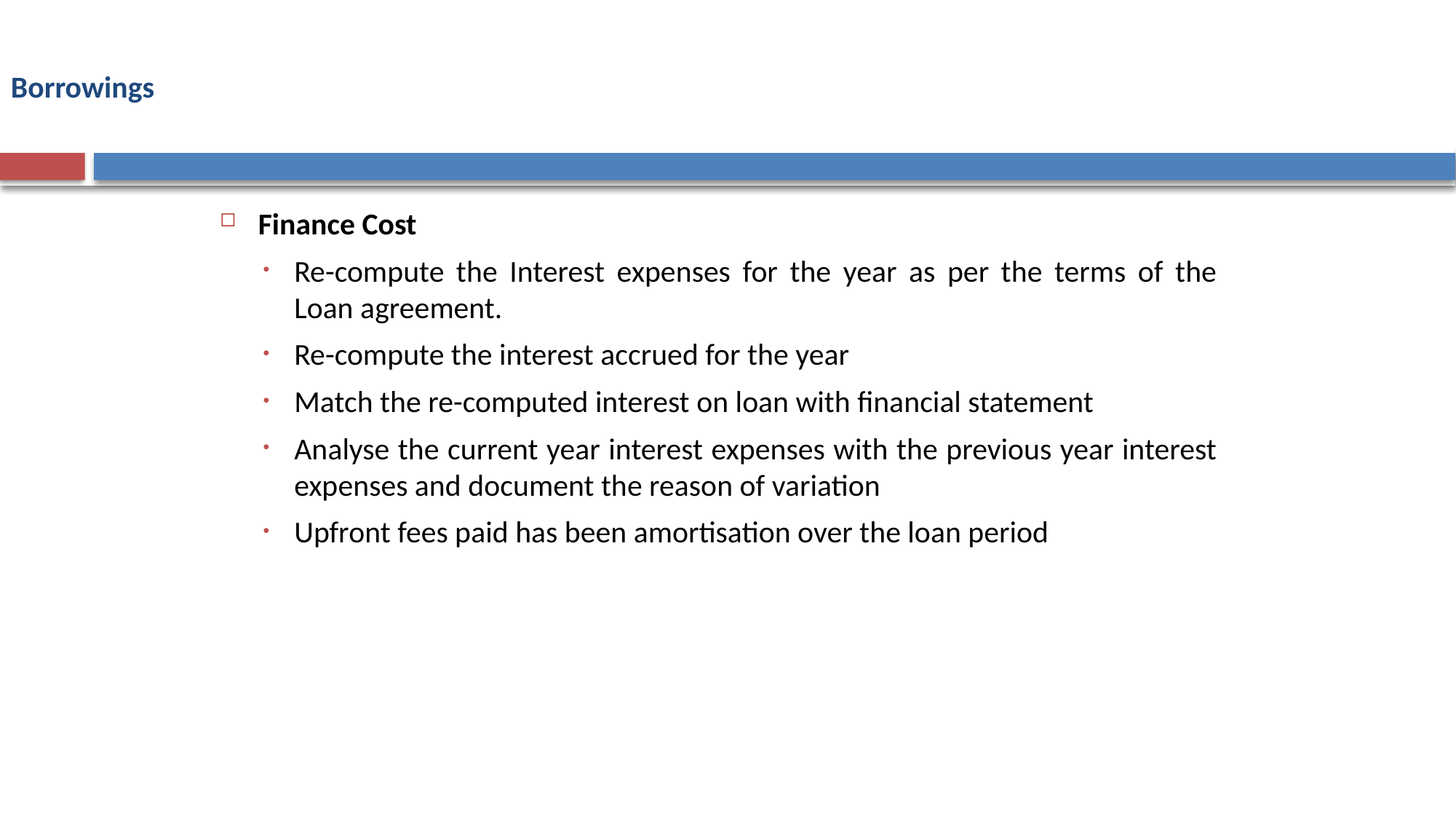

Borrowings
Finance Cost
Re-compute the Interest expenses for the year as per the terms of the Loan agreement.
Re-compute the interest accrued for the year
Match the re-computed interest on loan with financial statement
Analyse the current year interest expenses with the previous year interest expenses and document the reason of variation
Upfront fees paid has been amortisation over the loan period